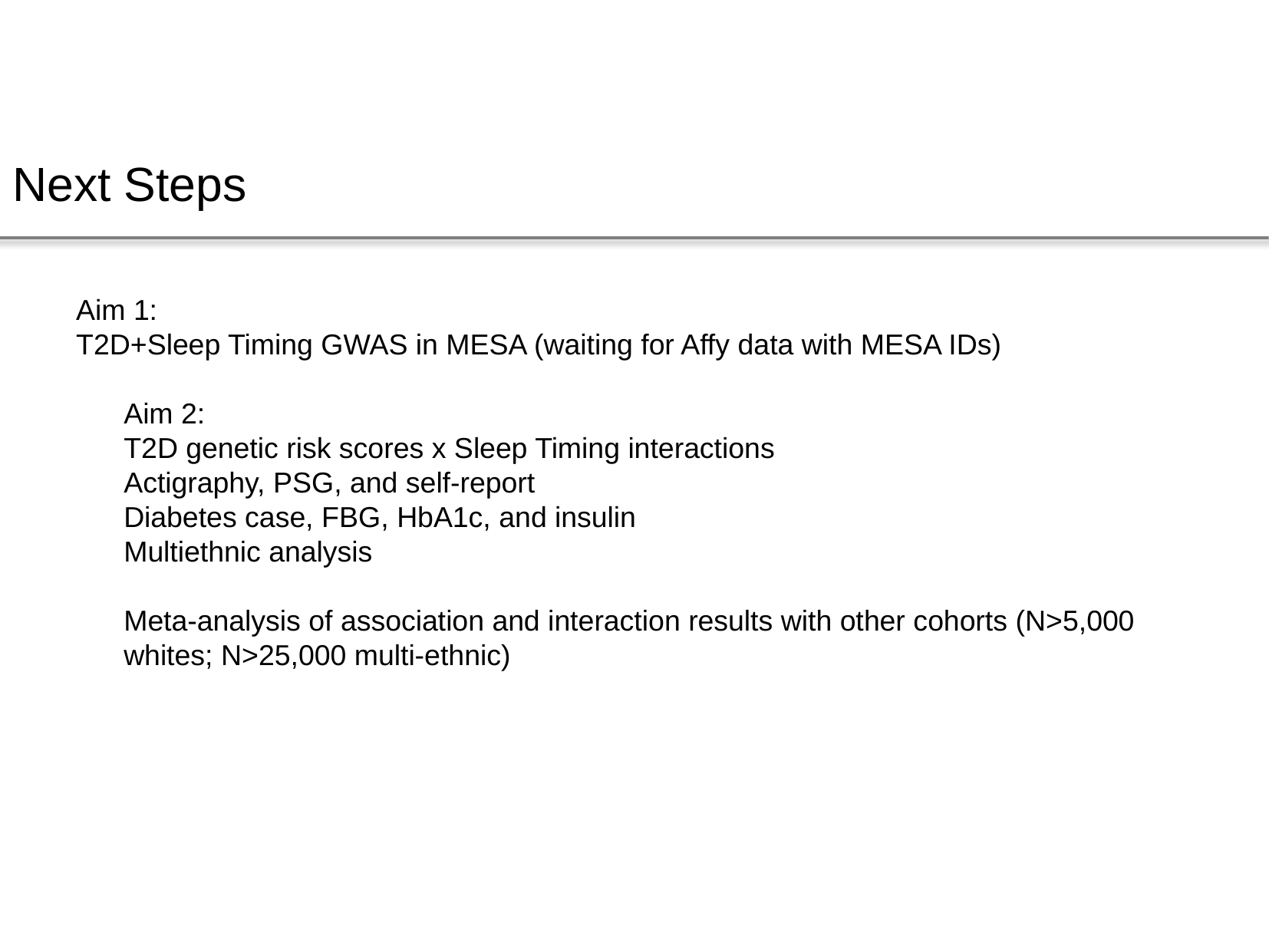

Next Steps
Aim 1:
T2D+Sleep Timing GWAS in MESA (waiting for Affy data with MESA IDs)

Aim 2:
T2D genetic risk scores x Sleep Timing interactions
Actigraphy, PSG, and self-report
Diabetes case, FBG, HbA1c, and insulin
Multiethnic analysis

Meta-analysis of association and interaction results with other cohorts (N>5,000 whites; N>25,000 multi-ethnic)